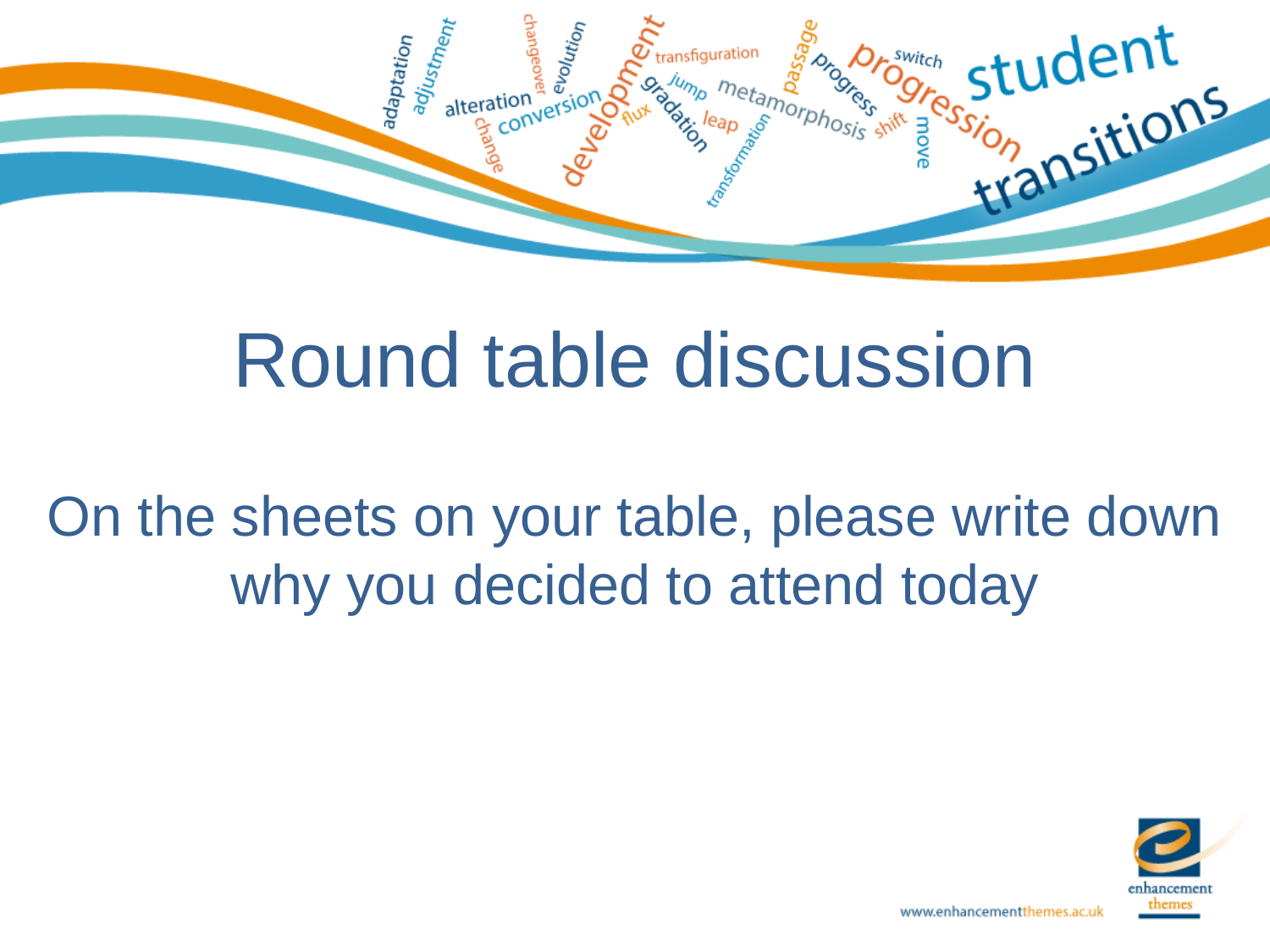

# Round table discussion

On the sheets on your table, please write down why you decided to attend today